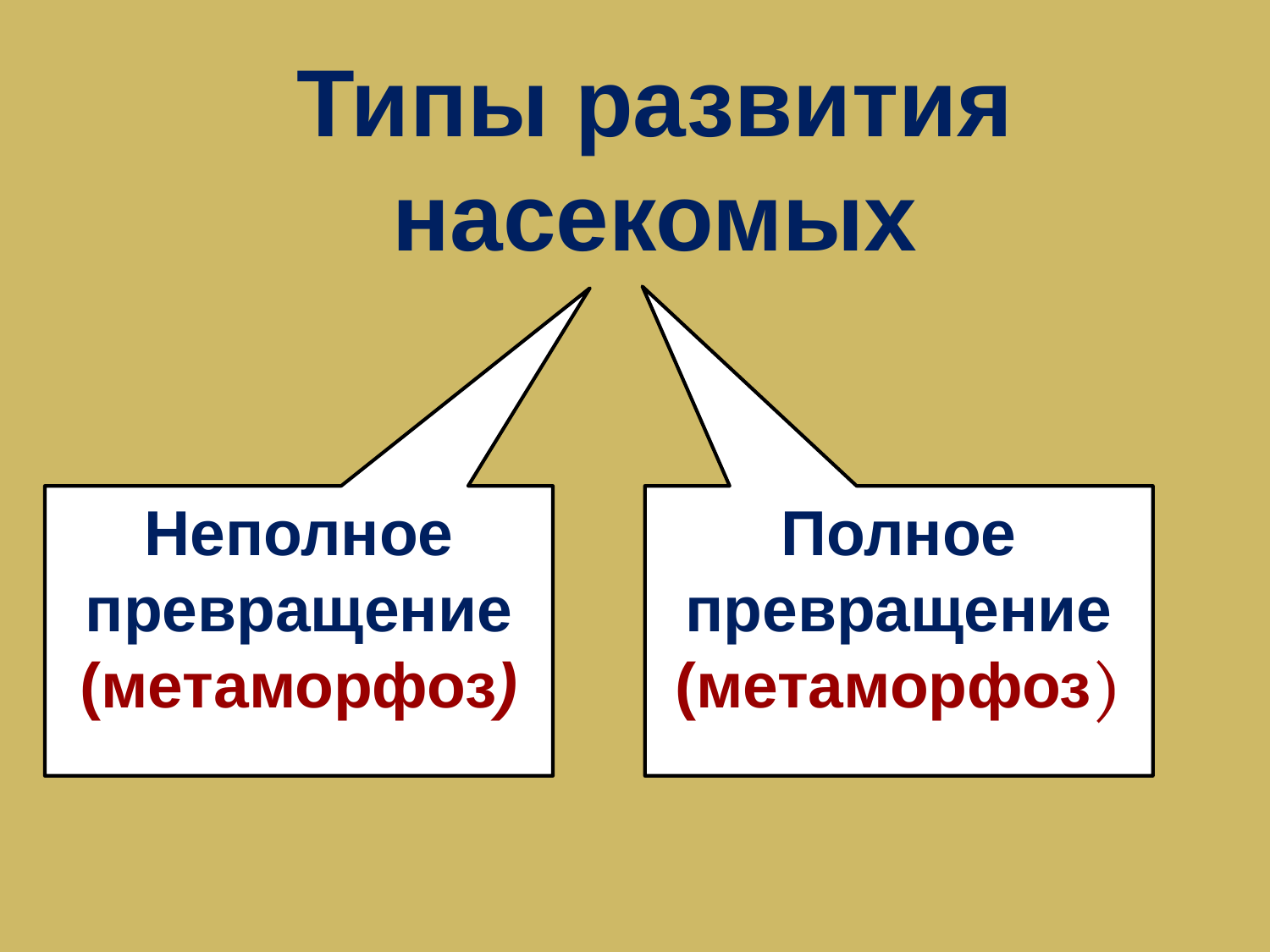

# Типы развития насекомых
Неполное превращение (метаморфоз)
Полное превращение (метаморфоз)